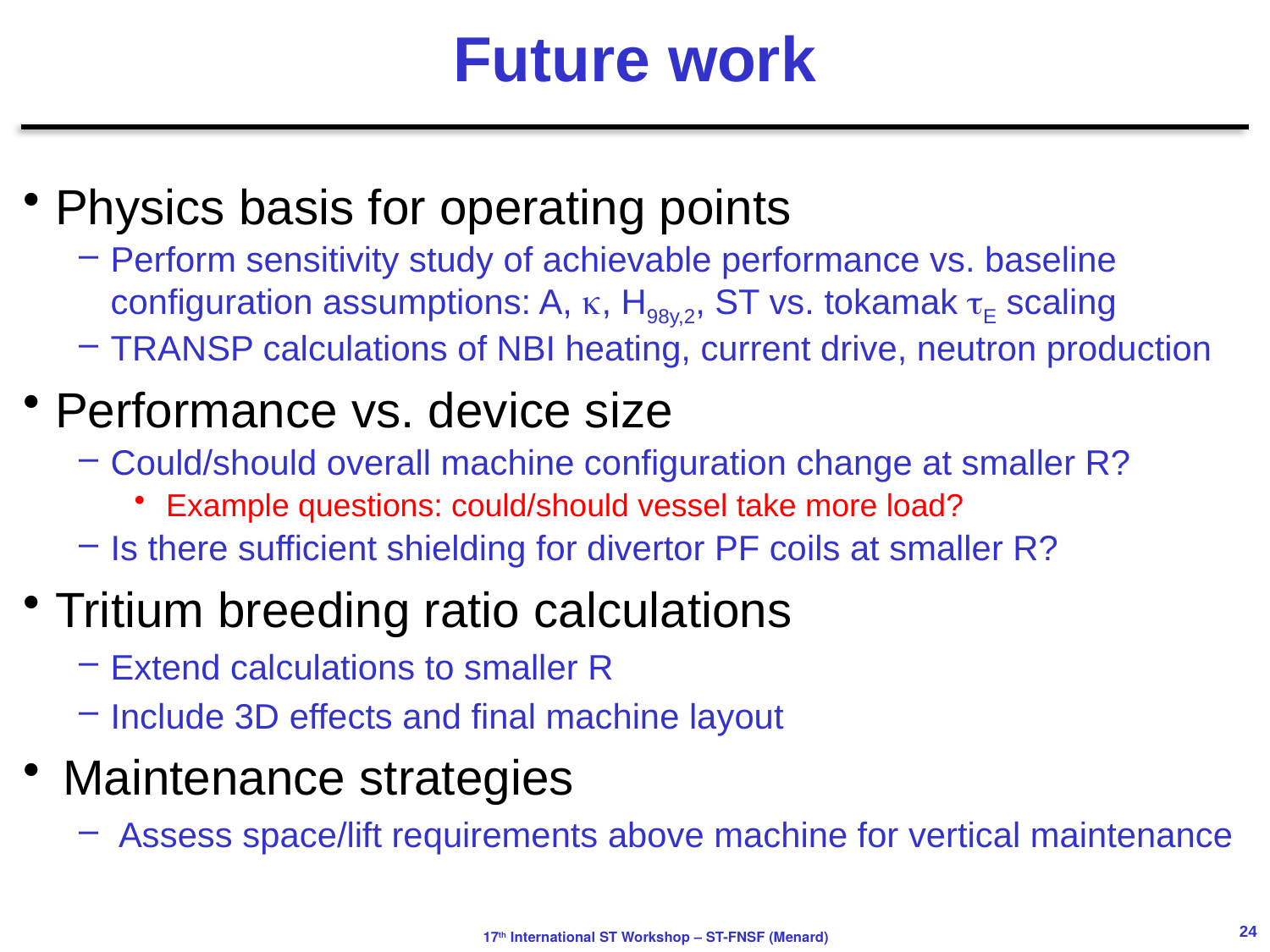

# Future work
Physics basis for operating points
Perform sensitivity study of achievable performance vs. baseline configuration assumptions: A, κ, H98y,2, ST vs. tokamak τE scaling
TRANSP calculations of NBI heating, current drive, neutron production
Performance vs. device size
Could/should overall machine configuration change at smaller R?
Example questions: could/should vessel take more load?
Is there sufficient shielding for divertor PF coils at smaller R?
Tritium breeding ratio calculations
Extend calculations to smaller R
Include 3D effects and final machine layout
Maintenance strategies
Assess space/lift requirements above machine for vertical maintenance
24